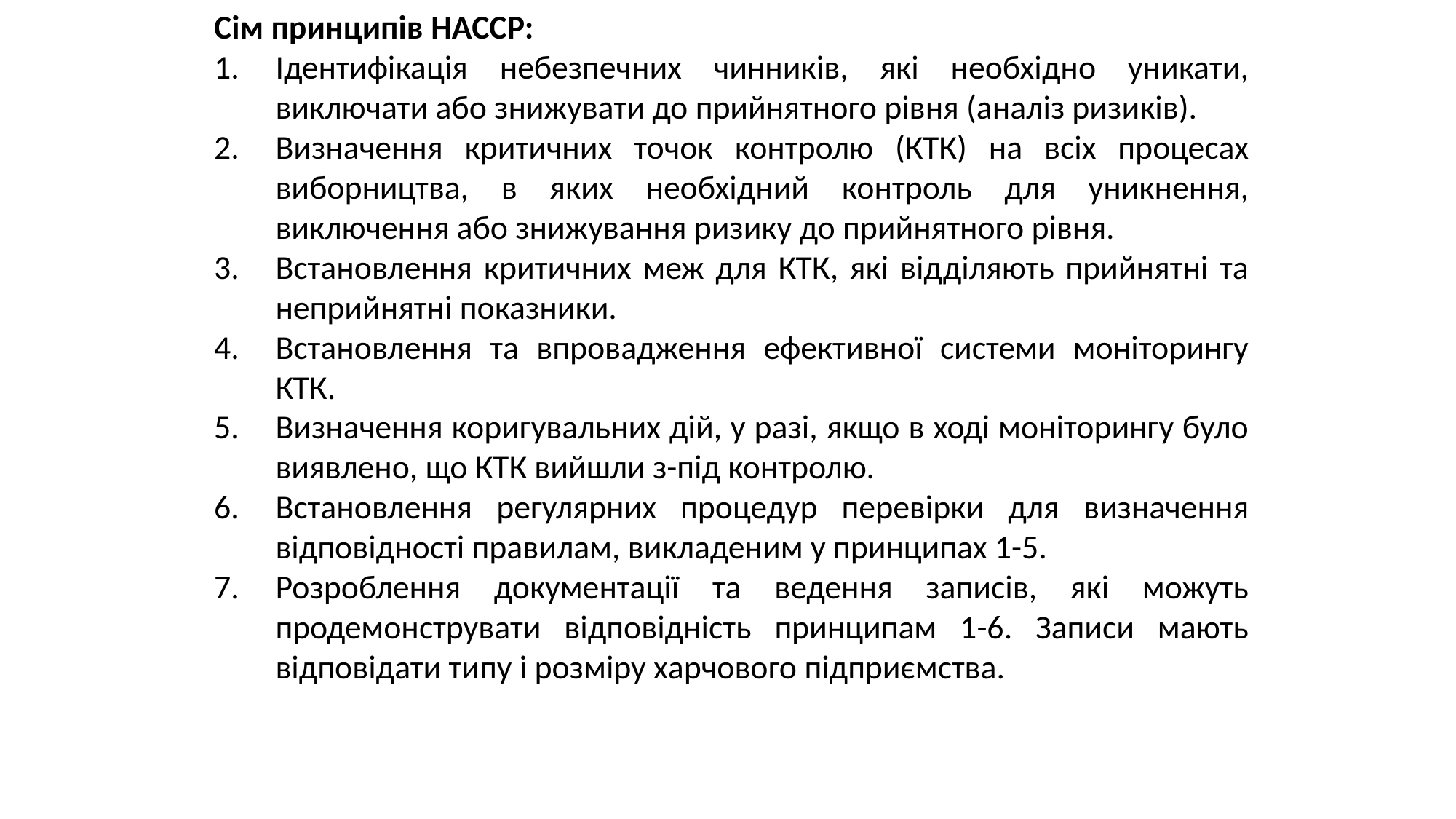

Сім принципів HACCP:
Ідентифікація небезпечних чинників, які необхідно уникати, виключати або знижувати до прийнятного рівня (аналіз ризиків).
Визначення критичних точок контролю (КТК) на всіх процесах виборництва, в яких необхідний контроль для уникнення, виключення або знижування ризику до прийнятного рівня.
Встановлення критичних меж для КТК, які відділяють прийнятні та неприйнятні показники.
Встановлення та впровадження ефективної системи моніторингу КТК.
Визначення коригувальних дій, у разі, якщо в ході моніторингу було виявлено, що КТК вийшли з-під контролю.
Встановлення регулярних процедур перевірки для визначення відповідності правилам, викладеним у принципах 1-5.
Розроблення документації та ведення записів, які можуть продемонструвати відповідність принципам 1-6. Записи мають відповідати типу і розміру харчового підприємства.